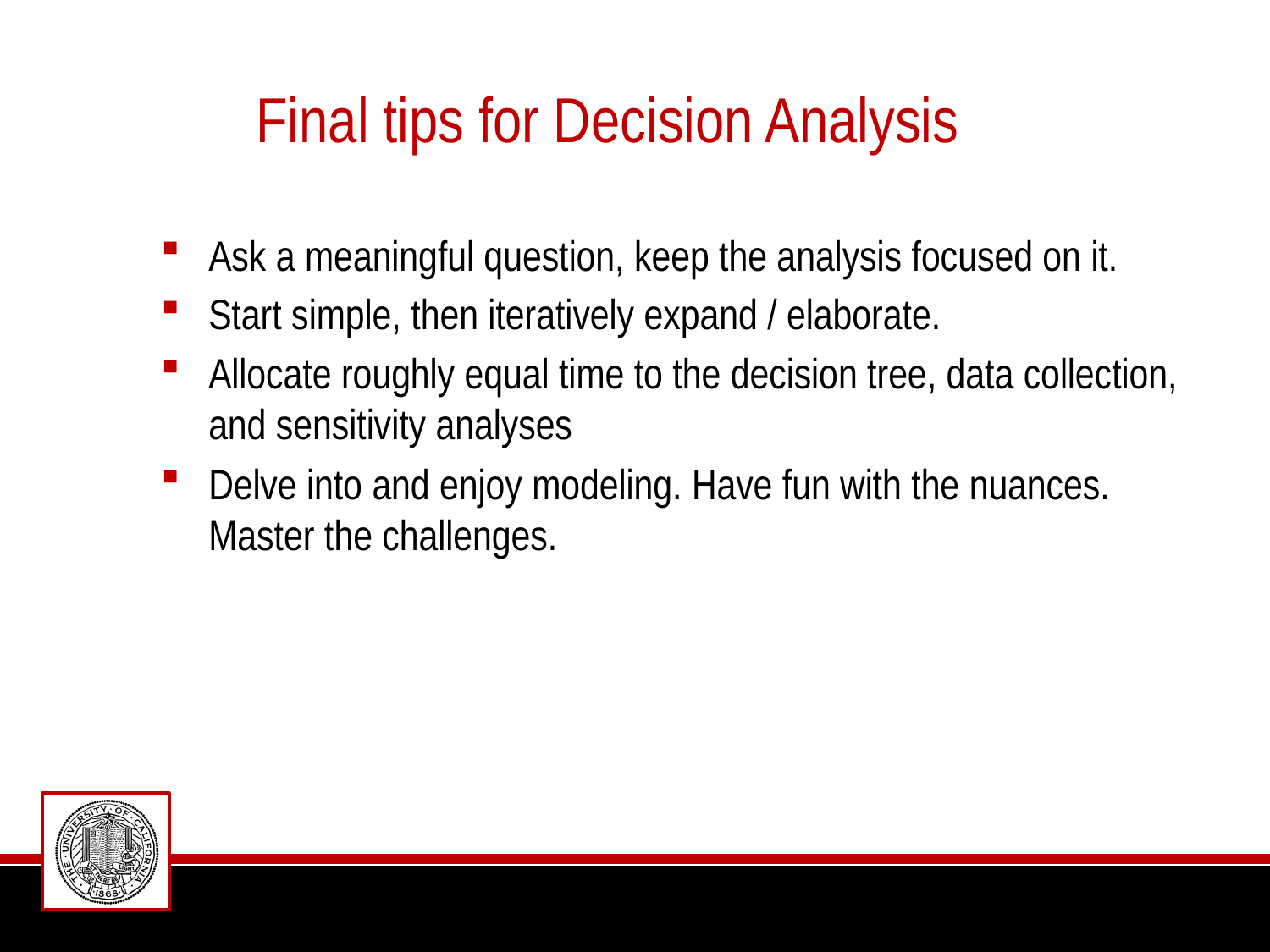

# Final tips for Decision Analysis
Ask a meaningful question, keep the analysis focused on it.
Start simple, then iteratively expand / elaborate.
Allocate roughly equal time to the decision tree, data collection, and sensitivity analyses
Delve into and enjoy modeling. Have fun with the nuances. Master the challenges.